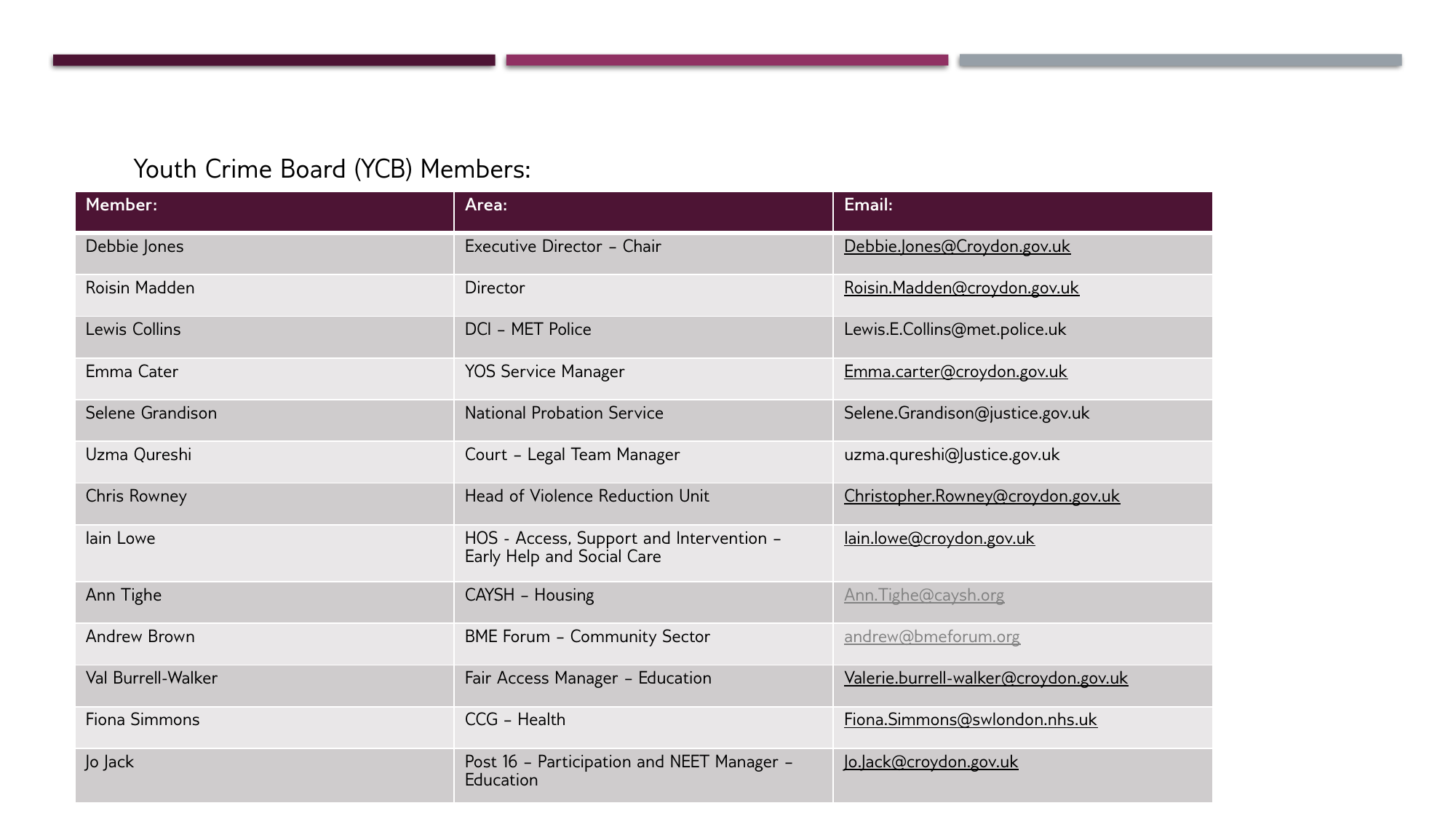

Youth Crime Board (YCB) Members:

| Member: | Area: | Email: |
| --- | --- | --- |
| Debbie Jones | Executive Director – Chair | Debbie.Jones@Croydon.gov.uk |
| Roisin Madden | Director | Roisin.Madden@croydon.gov.uk |
| Lewis Collins | DCI – MET Police | Lewis.E.Collins@met.police.uk |
| Emma Cater | YOS Service Manager | Emma.carter@croydon.gov.uk |
| Selene Grandison | National Probation Service | Selene.Grandison@justice.gov.uk |
| Uzma Qureshi | Court – Legal Team Manager | uzma.qureshi@Justice.gov.uk |
| Chris Rowney | Head of Violence Reduction Unit | Christopher.Rowney@croydon.gov.uk |
| Iain Lowe | HOS - Access, Support and Intervention – Early Help and Social Care | Iain.lowe@croydon.gov.uk |
| Ann Tighe | CAYSH – Housing | Ann.Tighe@caysh.org |
| Andrew Brown | BME Forum – Community Sector | andrew@bmeforum.org |
| Val Burrell-Walker | Fair Access Manager – Education | Valerie.burrell-walker@croydon.gov.uk |
| Fiona Simmons | CCG – Health | Fiona.Simmons@swlondon.nhs.uk |
| Jo Jack | Post 16 – Participation and NEET Manager – Education | Jo.Jack@croydon.gov.uk |